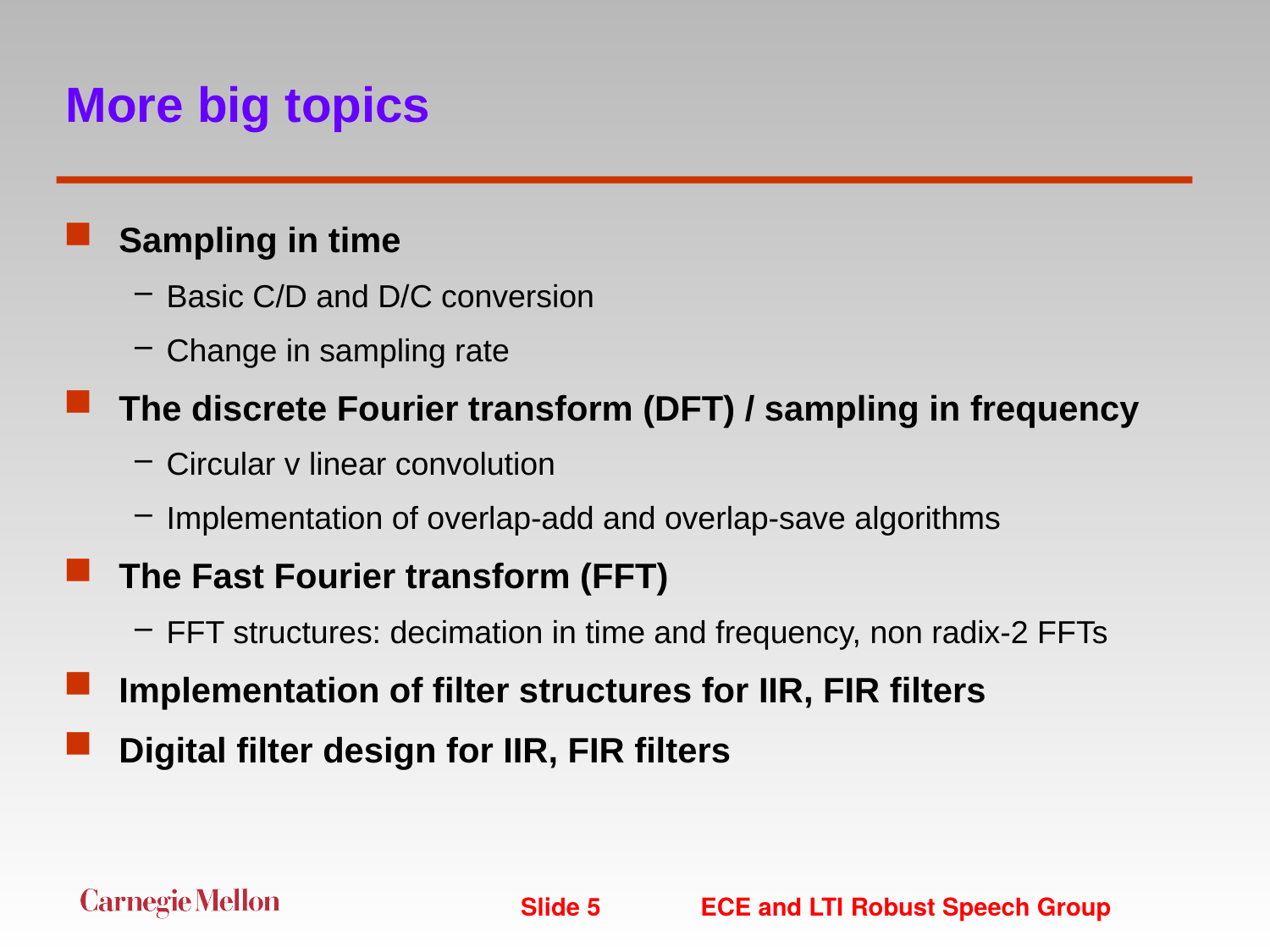

# More big topics
Sampling in time
Basic C/D and D/C conversion
Change in sampling rate
The discrete Fourier transform (DFT) / sampling in frequency
Circular v linear convolution
Implementation of overlap-add and overlap-save algorithms
The Fast Fourier transform (FFT)
FFT structures: decimation in time and frequency, non radix-2 FFTs
Implementation of filter structures for IIR, FIR filters
Digital filter design for IIR, FIR filters